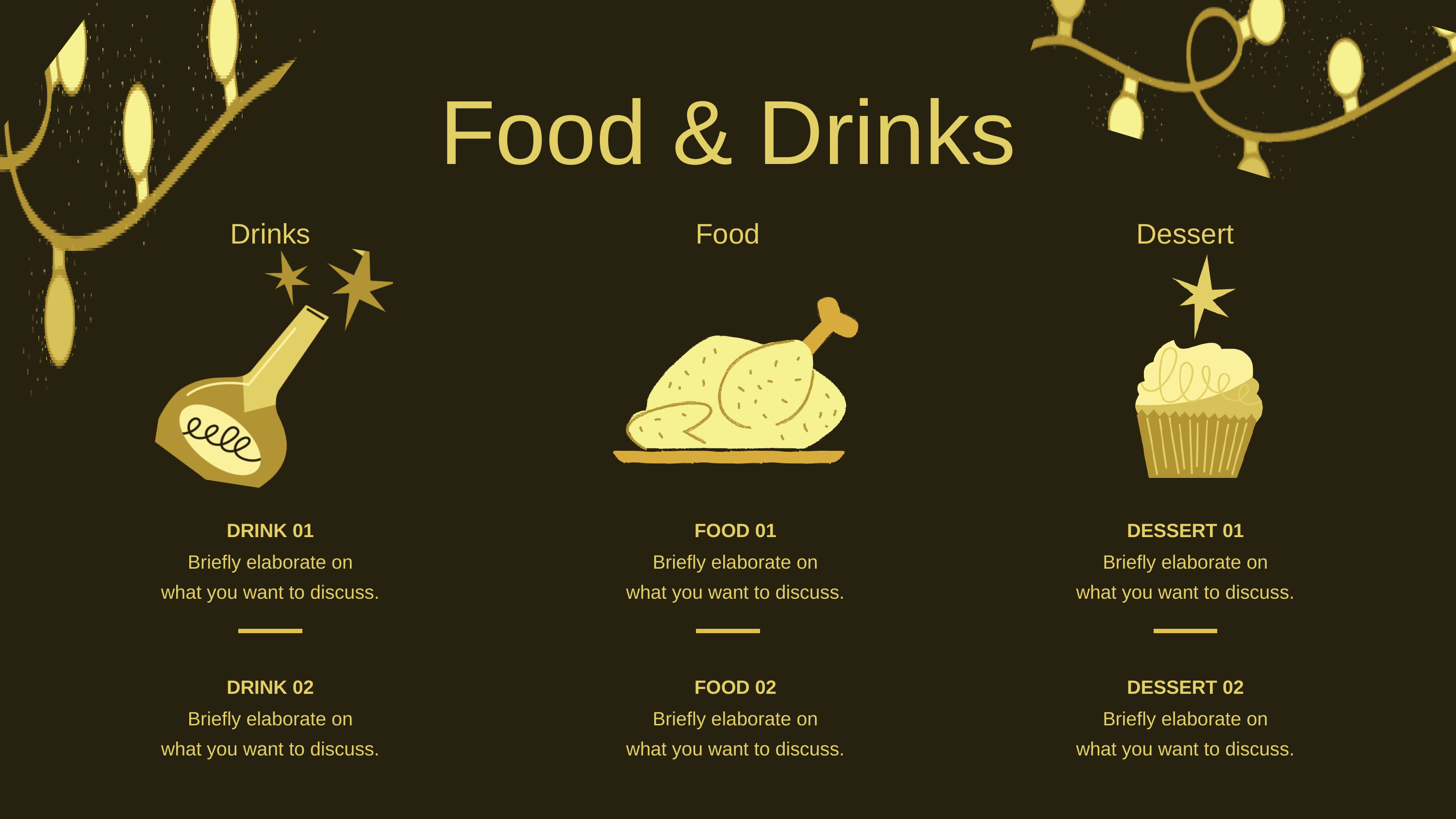

Food & Drinks

Drinks
Food
Dessert

DRINK 01
FOOD 01
DESSERT 01
Briefly elaborate on
what you want to discuss.
Briefly elaborate on
what you want to discuss.
Briefly elaborate on
what you want to discuss.
DRINK 02
FOOD 02
DESSERT 02
Briefly elaborate on
what you want to discuss.
Briefly elaborate on
what you want to discuss.
Briefly elaborate on
what you want to discuss.